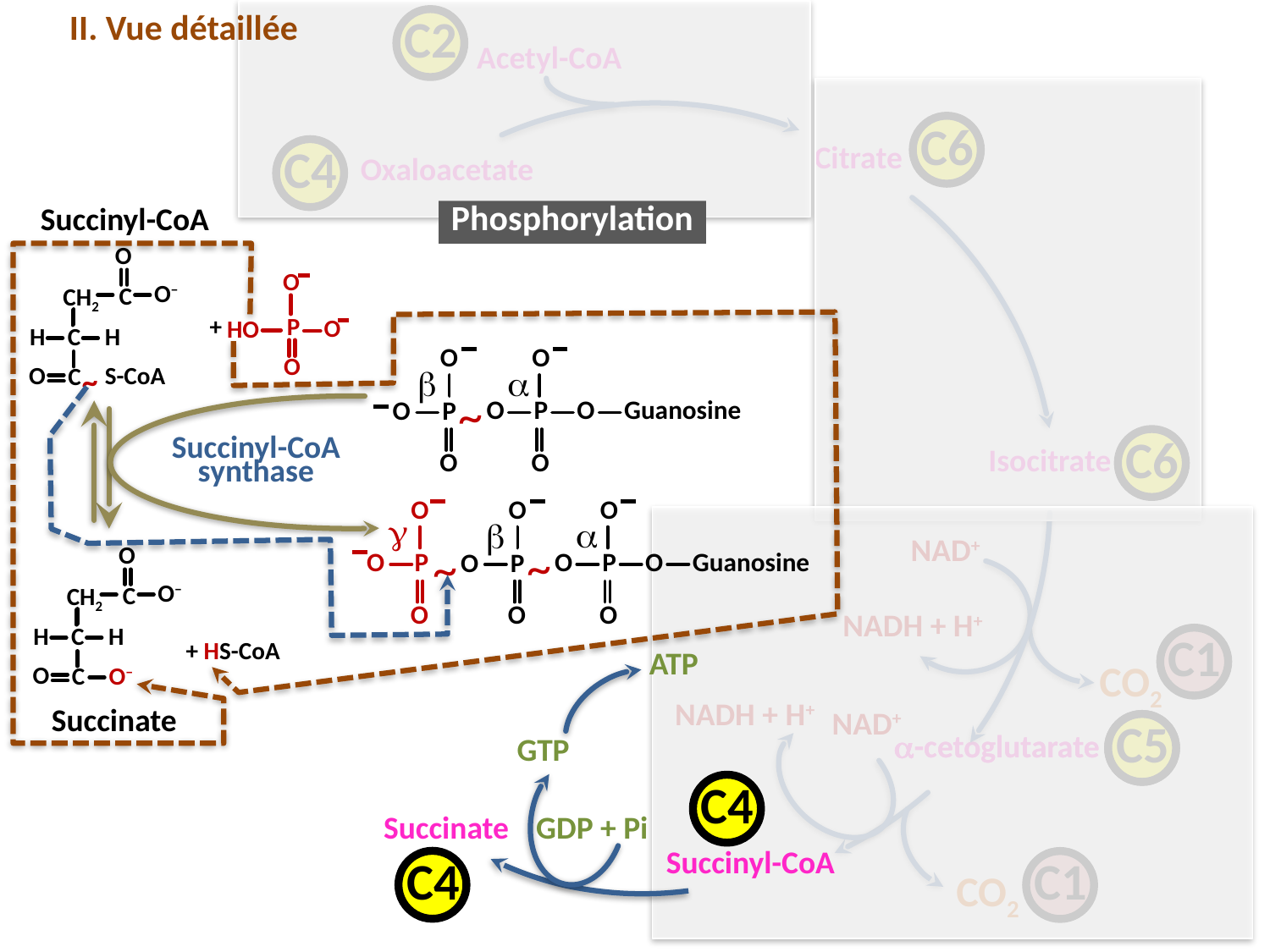

II. Vue détaillée
C2

Acetyl-CoA

C6

Citrate
C4

Oxaloacetate

Phosphorylation
Succinyl-CoA
O

O
P
O
HO
O
+
O−
C

CH2

H
H
C
O
O
S-CoA
O
C
~
α
β
~
Guanosine

O
P
O
O
P

C6

Isocitrate
Succinyl-CoA
synthase
O
O
O
O
O
γ

α
β
NAD+
~
~
O
Guanosine
O
P
O
P
O
O
P

O−
C

CH2
O
O
O
NADH + H+
H
H
C
C1

+ HS-CoA
ATP
CO2
O
C
O−

NADH + H+
NAD+
C5

C5

Succinate
GTP
α-cetoglutarate
α-cetoglutarate

C4

C4

Succinate
GDP + Pi
Succinyl-CoA
Succinyl-CoA
C4

C1

CO2